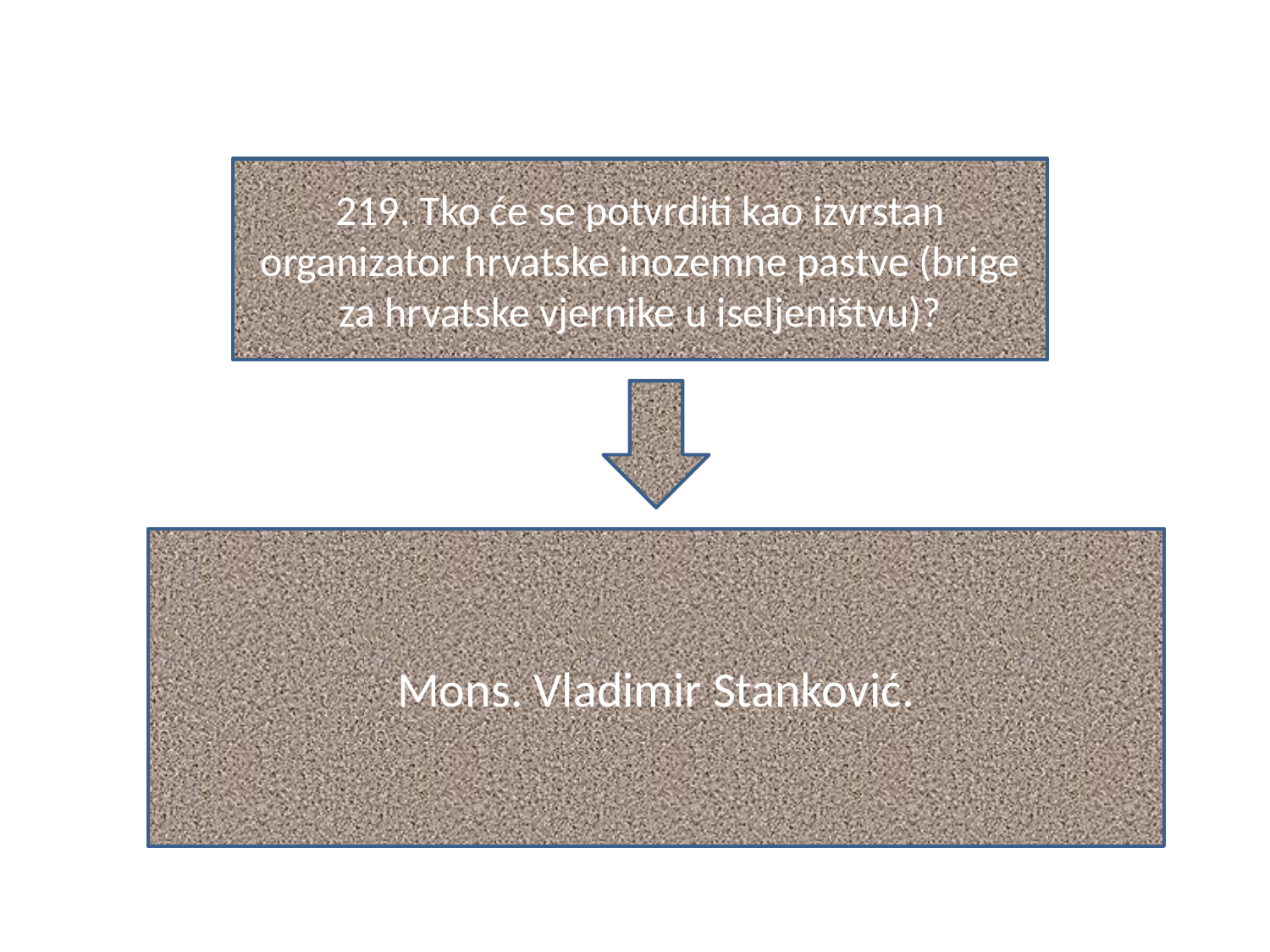

#
219. Tko će se potvrditi kao izvrstan organizator hrvatske inozemne pastve (brige za hrvatske vjernike u iseljeništvu)?

Mons. Vladimir Stanković.